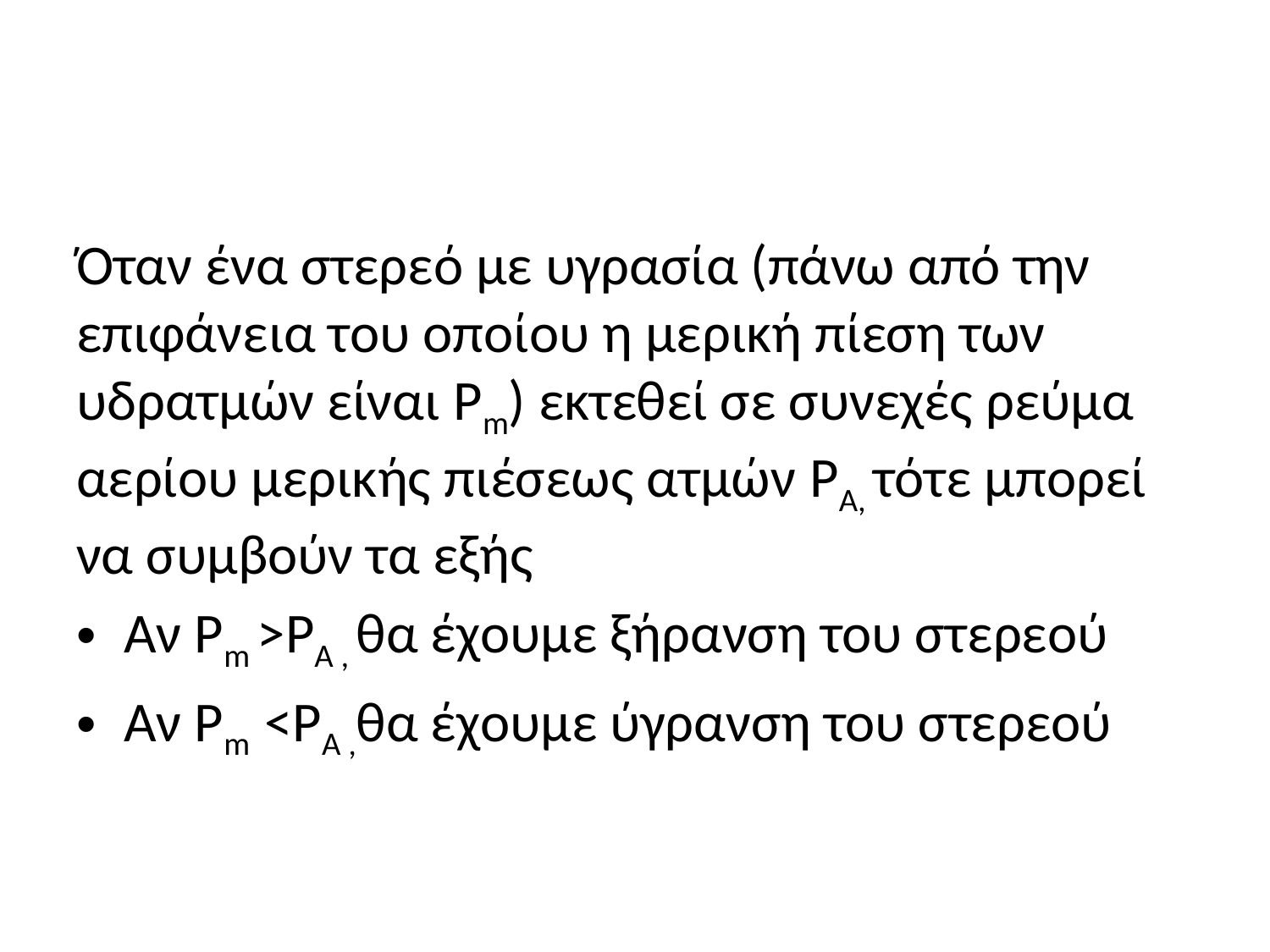

#
Όταν ένα στερεό με υγρασία (πάνω από την επιφάνεια του οποίου η μερική πίεση των υδρατμών είναι Pm) εκτεθεί σε συνεχές ρεύμα αερίου μερικής πιέσεως ατμών PA, τότε μπορεί να συμβούν τα εξής
Αν Pm >PA , θα έχουμε ξήρανση του στερεού
Αν Pm  <PA ,θα έχουμε ύγρανση του στερεού